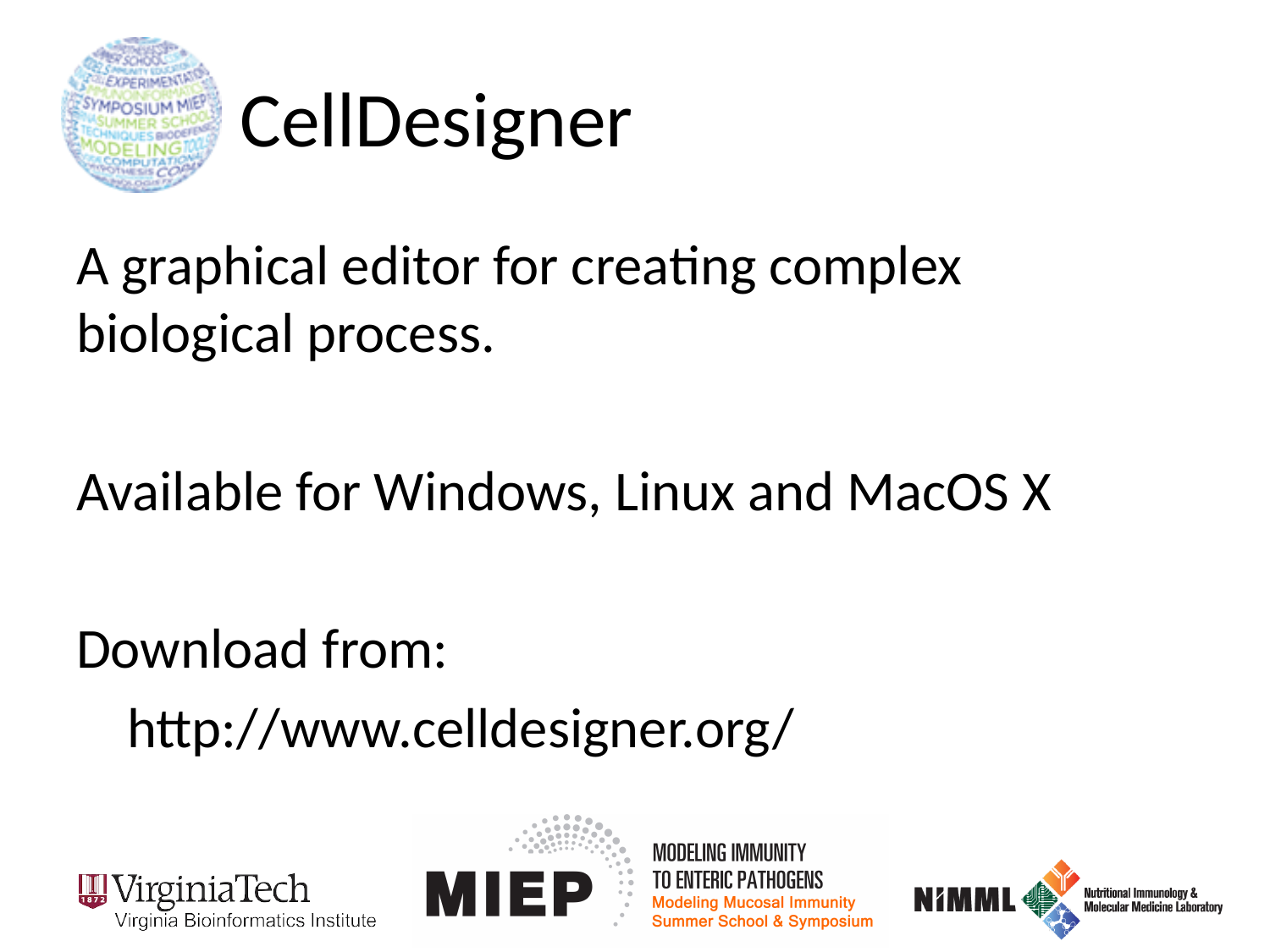

# CellDesigner
A graphical editor for creating complex biological process.

Available for Windows, Linux and MacOS X

Download from:
    http://www.celldesigner.org/